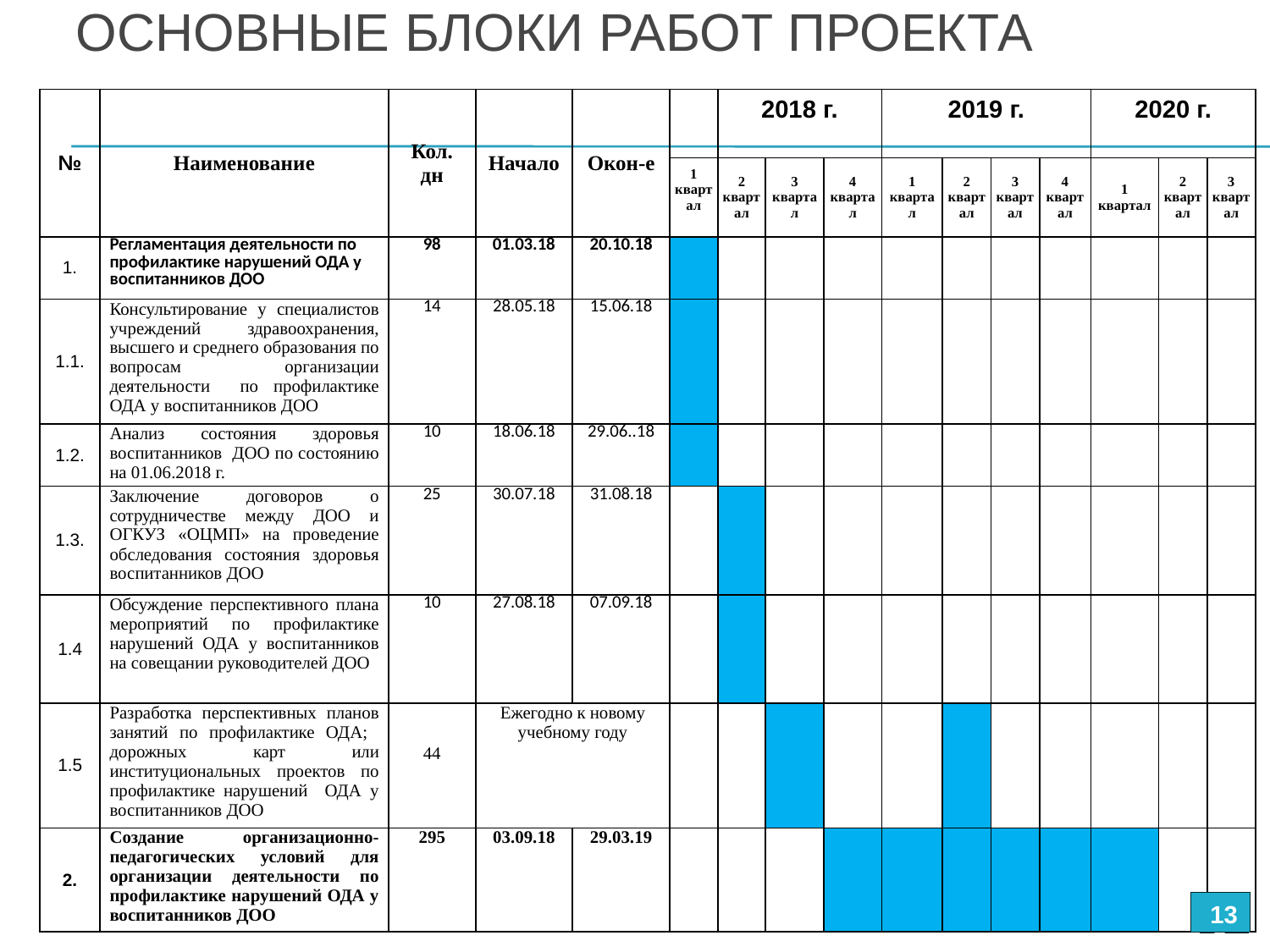

# Основные блоки работ проекта
| № | Наименование | Кол. дн | Начало | Окон-е |  | 2018 г. |  |  | 2019 г. |  |  |  | 2020 г. |  |  |
| --- | --- | --- | --- | --- | --- | --- | --- | --- | --- | --- | --- | --- | --- | --- | --- |
|  |  |  |  |  | 1 квартал | 2 квартал | 3 квартал | 4 квартал | 1 квартал | 2 квартал | 3 квартал | 4 квартал | 1 квартал | 2 квартал | 3 квартал |
| 1. | Регламентация деятельности по профилактике нарушений ОДА у воспитанников ДОО | 98 | 01.03.18 | 20.10.18 |  |  |  |  |  |  |  |  |  |  |  |
| 1.1. | Консультирование у специалистов учреждений здравоохранения, высшего и среднего образования по вопросам организации деятельности по профилактике ОДА у воспитанников ДОО | 14 | 28.05.18 | 15.06.18 |  |  |  |  |  |  |  |  |  |  |  |
| 1.2. | Анализ состояния здоровья воспитанников ДОО по состоянию на 01.06.2018 г. | 10 | 18.06.18 | 29.06..18 |  |  |  |  |  |  |  |  |  |  |  |
| 1.3. | Заключение договоров о сотрудничестве между ДОО и ОГКУЗ «ОЦМП» на проведение обследования состояния здоровья воспитанников ДОО | 25 | 30.07.18 | 31.08.18 |  |  |  |  |  |  |  |  |  |  |  |
| 1.4 | Обсуждение перспективного плана мероприятий по профилактике нарушений ОДА у воспитанников на совещании руководителей ДОО | 10 | 27.08.18 | 07.09.18 |  |  |  |  |  |  |  |  |  |  |  |
| 1.5 | Разработка перспективных планов занятий по профилактике ОДА; дорожных карт или институциональных проектов по профилактике нарушений ОДА у воспитанников ДОО | 44 | Ежегодно к новому учебному году |  |  |  |  |  |  |  |  |  |  |  |  |
| 2. | Создание организационно-педагогических условий для организации деятельности по профилактике нарушений ОДА у воспитанников ДОО | 295 | 03.09.18 | 29.03.19 |  |  |  |  |  |  |  |  |  |  |  |
13
13